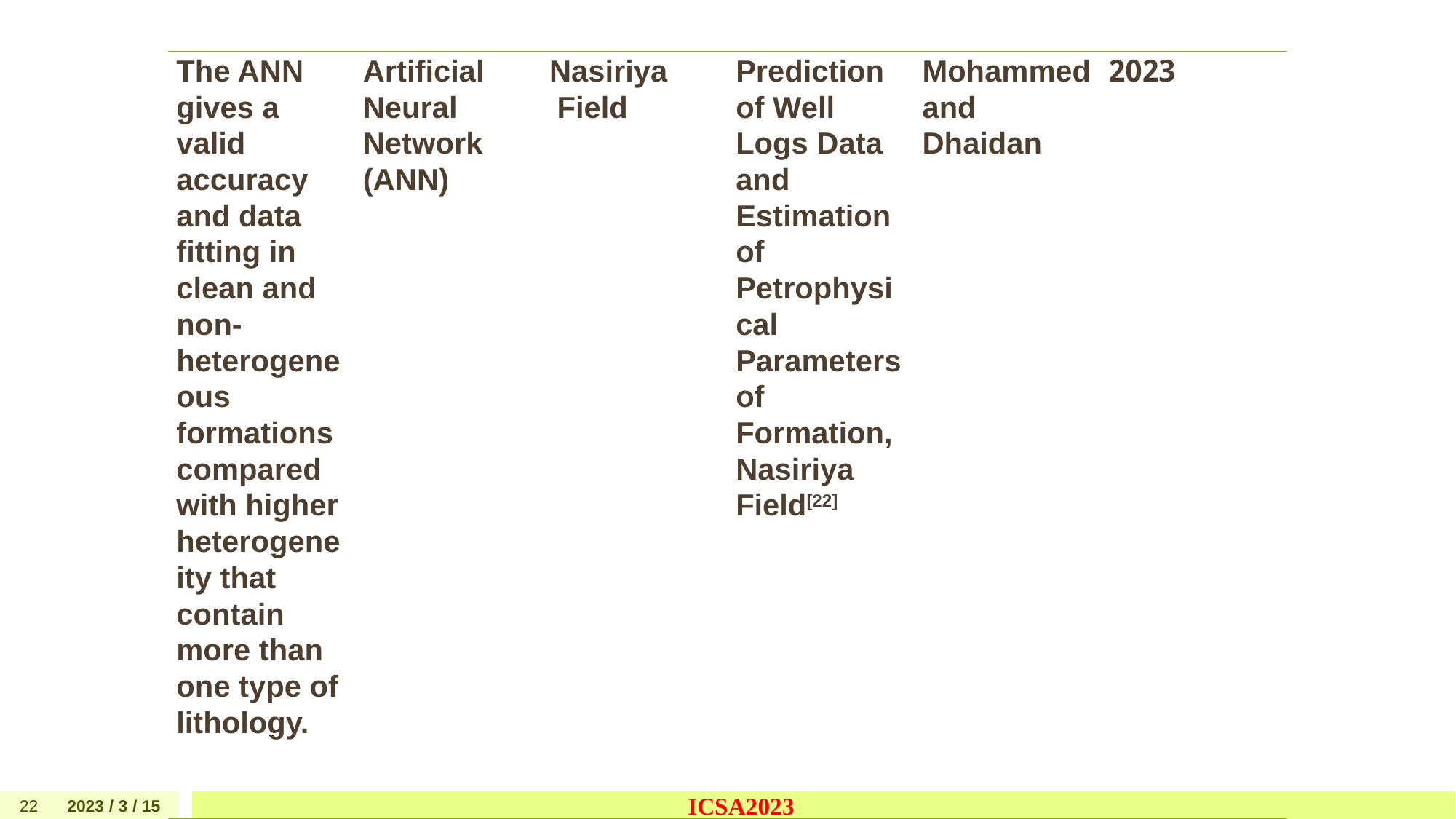

| The ANN gives a valid accuracy and data fitting in clean and non-heterogeneous formations compared with higher heterogeneity that contain more than one type of lithology. | Artificial Neural Network (ANN) | Nasiriya Field | Prediction of Well Logs Data and Estimation of Petrophysical Parameters of Formation, Nasiriya Field[22] | Mohammed and Dhaidan | 2023 |
| --- | --- | --- | --- | --- | --- |
22
2023 / 3 / 15
ICSA2023